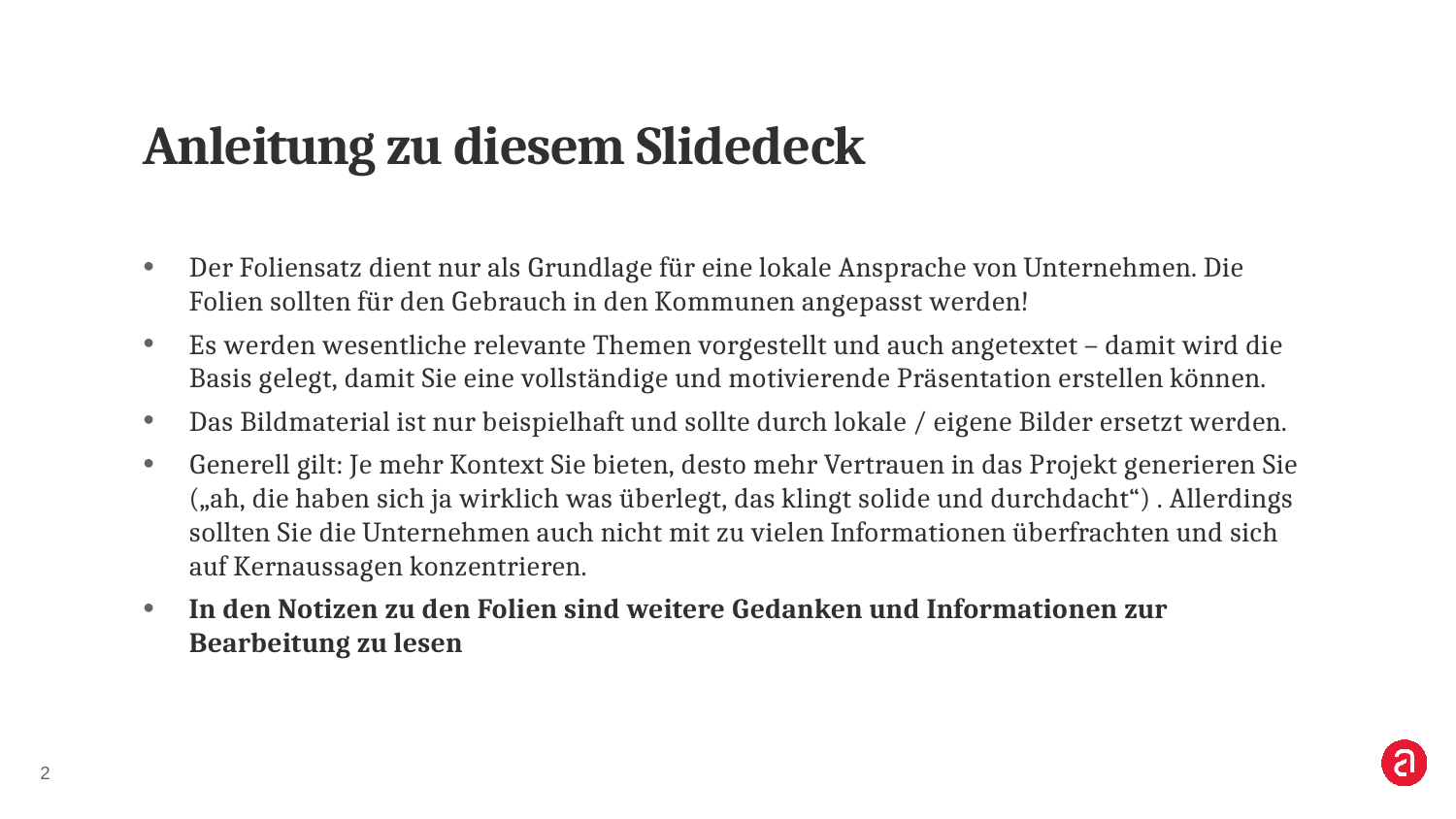

# Anleitung zu diesem Slidedeck
Der Foliensatz dient nur als Grundlage für eine lokale Ansprache von Unternehmen. Die Folien sollten für den Gebrauch in den Kommunen angepasst werden!
Es werden wesentliche relevante Themen vorgestellt und auch angetextet – damit wird die Basis gelegt, damit Sie eine vollständige und motivierende Präsentation erstellen können.
Das Bildmaterial ist nur beispielhaft und sollte durch lokale / eigene Bilder ersetzt werden.
Generell gilt: Je mehr Kontext Sie bieten, desto mehr Vertrauen in das Projekt generieren Sie („ah, die haben sich ja wirklich was überlegt, das klingt solide und durchdacht“) . Allerdings sollten Sie die Unternehmen auch nicht mit zu vielen Informationen überfrachten und sich auf Kernaussagen konzentrieren.
In den Notizen zu den Folien sind weitere Gedanken und Informationen zur Bearbeitung zu lesen

2